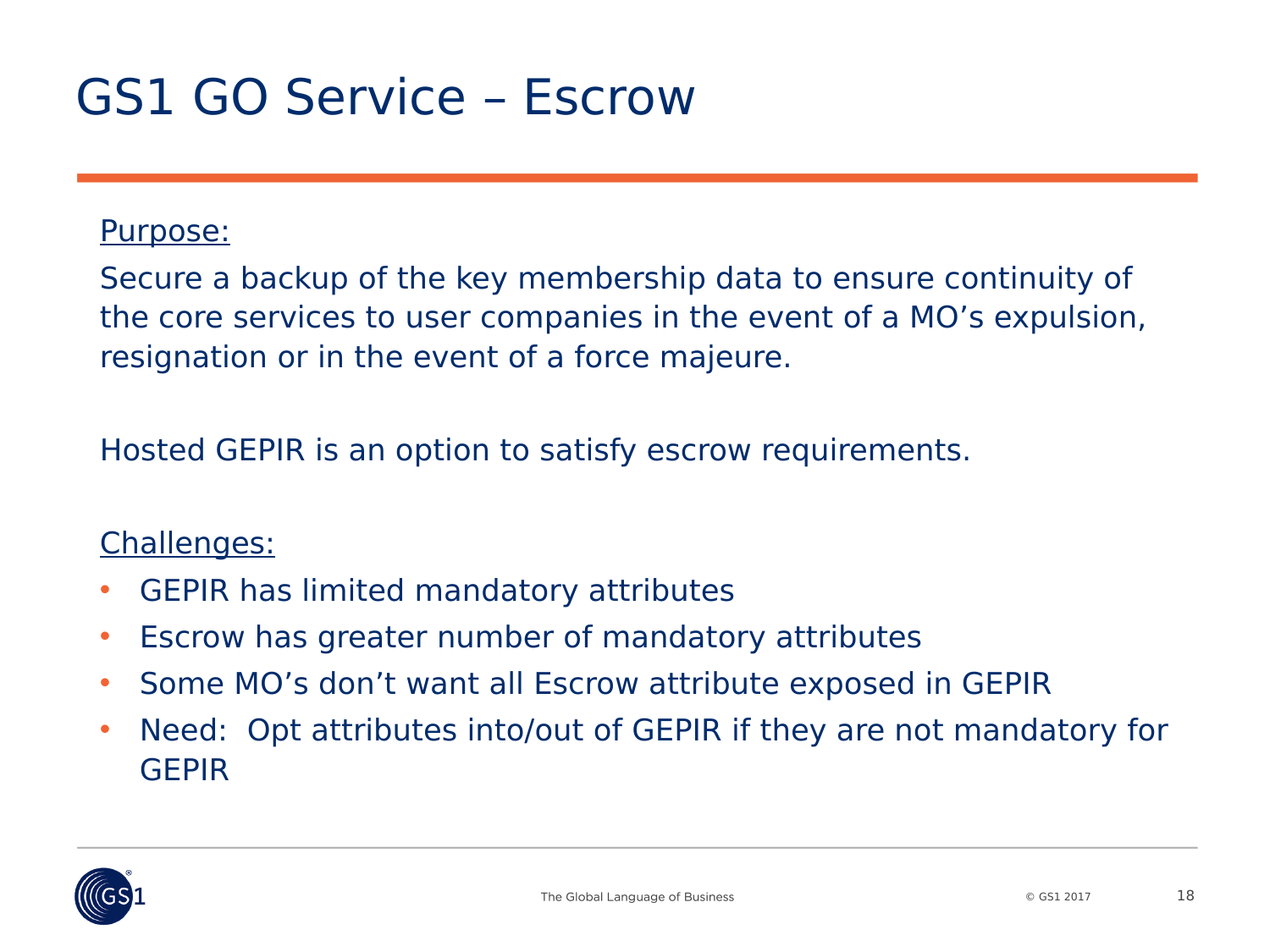

# GS1 GO Service – Escrow
Purpose:
Secure a backup of the key membership data to ensure continuity of the core services to user companies in the event of a MO’s expulsion, resignation or in the event of a force majeure.

Hosted GEPIR is an option to satisfy escrow requirements.

Challenges:
GEPIR has limited mandatory attributes
Escrow has greater number of mandatory attributes
Some MO’s don’t want all Escrow attribute exposed in GEPIR
Need:  Opt attributes into/out of GEPIR if they are not mandatory for GEPIR

18